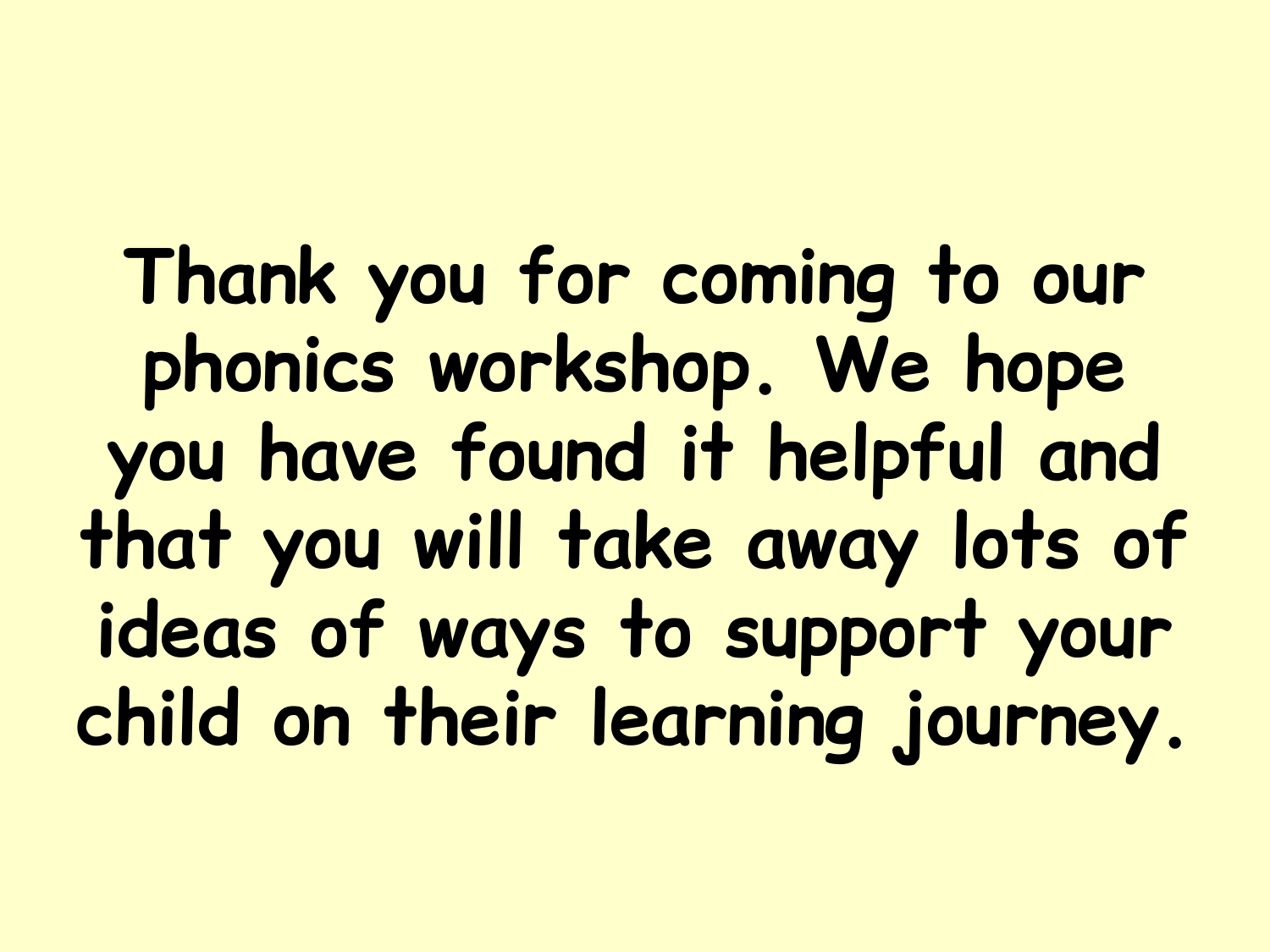

#
Thank you for coming to our phonics workshop. We hope you have found it helpful and that you will take away lots of ideas of ways to support your child on their learning journey.